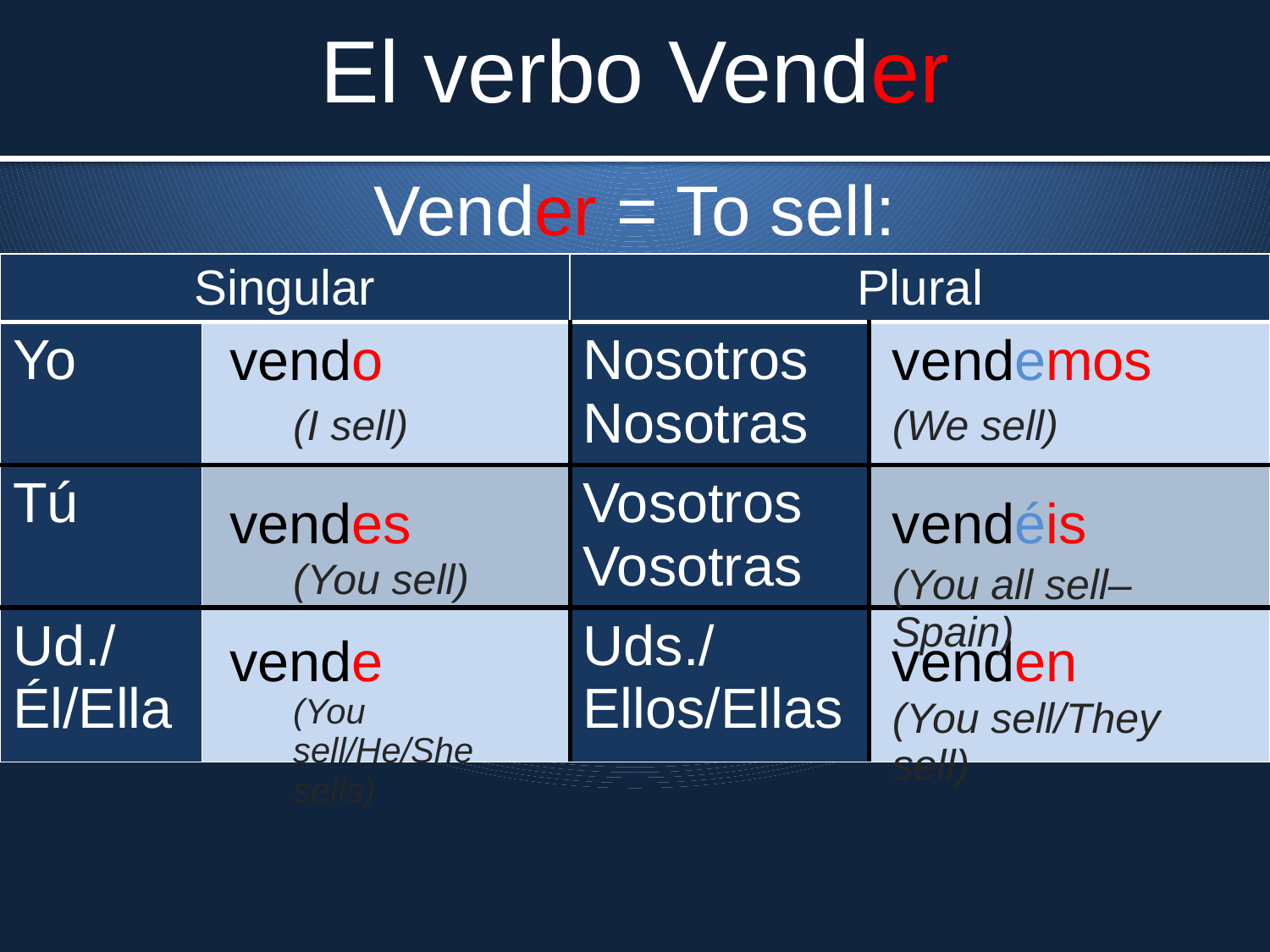

# El verbo Vender
Vender = To sell:

| Singular |  | Plural |  |
| --- | --- | --- | --- |
| Yo |  | Nosotros Nosotras |  |
| Tú |  | Vosotros Vosotras |  |
| Ud./Él/Ella |  | Uds./Ellos/Ellas |  |
| vendo |
| --- |
| vendemos |
| --- |
| (I sell) |
| --- |
| (We sell) |
| --- |
| vendes |
| --- |
| vendéis |
| --- |
| (You sell) |
| --- |
| (You all sell–Spain) |
| --- |
| vende |
| --- |
| venden |
| --- |
| (You sell/He/She sells) |
| --- |
| (You sell/They sell) |
| --- |